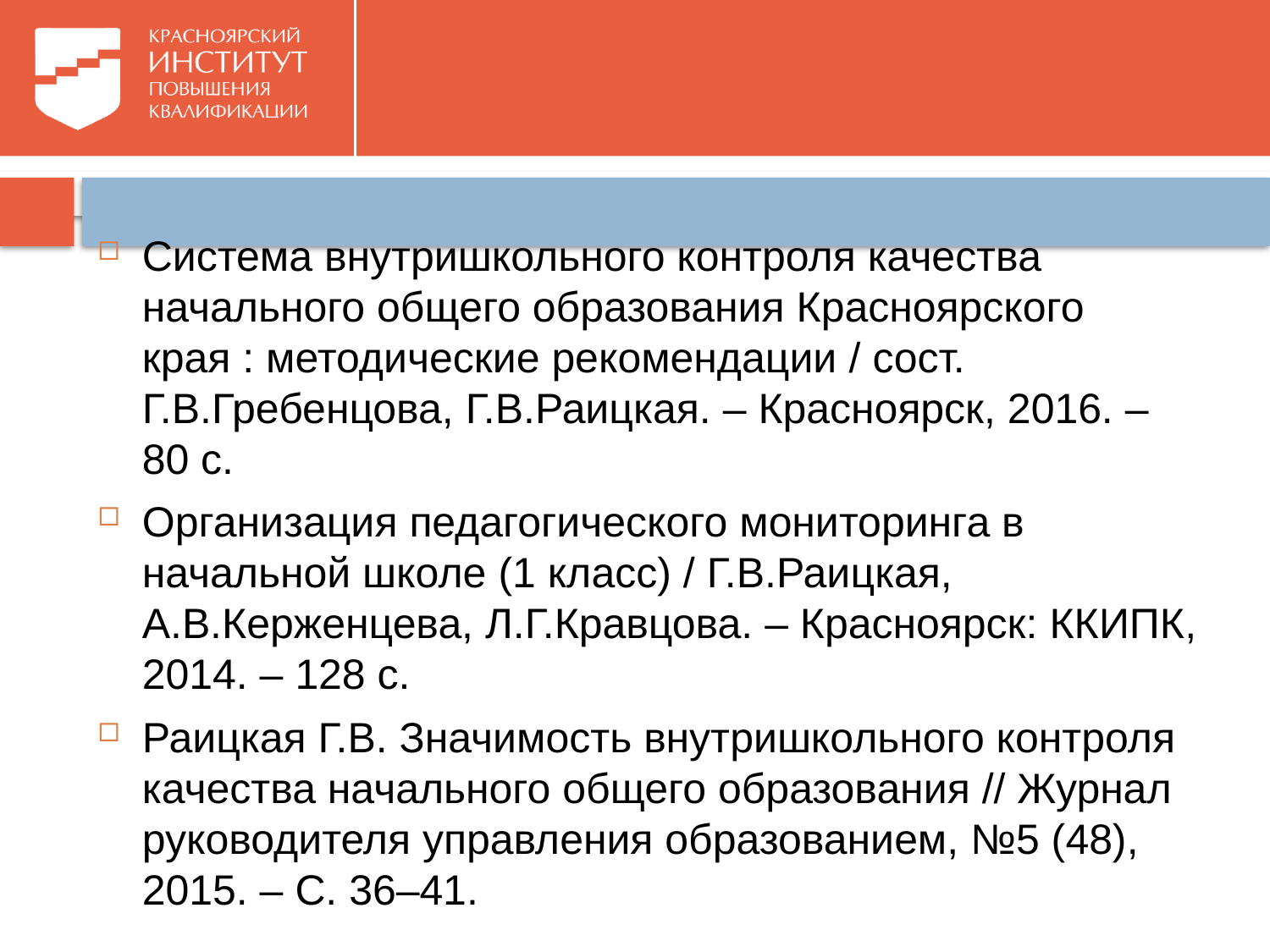

#
Система внутришкольного контроля качества начального общего образования Красноярского края : методические рекомендации / сост. Г.В.Гребенцова, Г.В.Раицкая. – Красноярск, 2016. – 80 с.
Организация педагогического мониторинга в начальной школе (1 класс) / Г.В.Раицкая, А.В.Керженцева, Л.Г.Кравцова. – Красноярск: ККИПК, 2014. – 128 с.
Раицкая Г.В. Значимость внутришкольного контроля качества начального общего образования // Журнал руководителя управления образованием, №5 (48), 2015. – С. 36–41.